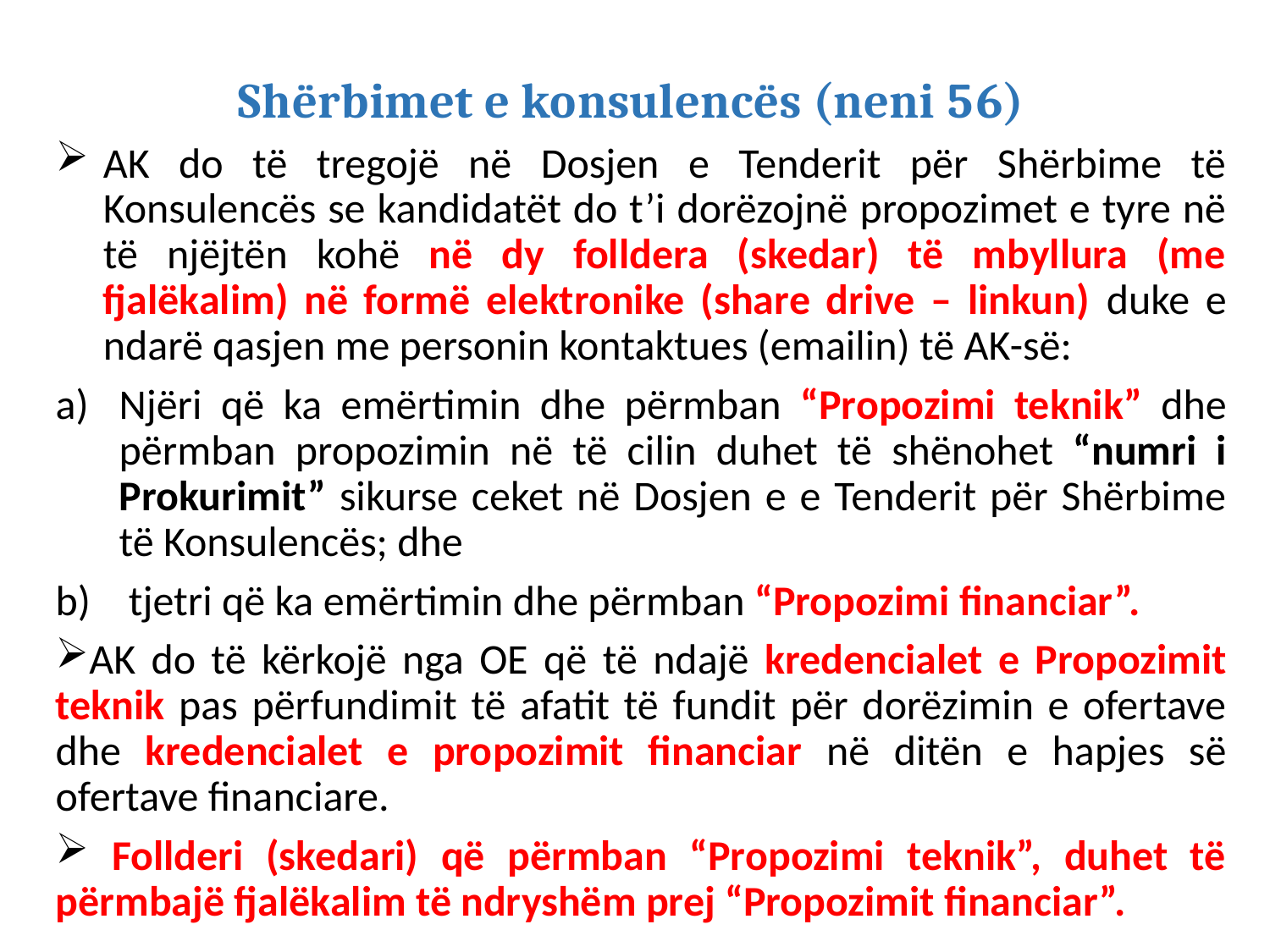

# Shërbimet e konsulencës (neni 56)
AK do të tregojë në Dosjen e Tenderit për Shërbime të Konsulencës se kandidatët do t’i dorëzojnë propozimet e tyre në të njëjtën kohë në dy folldera (skedar) të mbyllura (me fjalëkalim) në formë elektronike (share drive – linkun) duke e ndarë qasjen me personin kontaktues (emailin) të AK-së:
Njëri që ka emërtimin dhe përmban “Propozimi teknik” dhe përmban propozimin në të cilin duhet të shënohet “numri i Prokurimit” sikurse ceket në Dosjen e e Tenderit për Shërbime të Konsulencës; dhe
 tjetri që ka emërtimin dhe përmban “Propozimi financiar”.
AK do të kërkojë nga OE që të ndajë kredencialet e Propozimit teknik pas përfundimit të afatit të fundit për dorëzimin e ofertave dhe kredencialet e propozimit financiar në ditën e hapjes së ofertave financiare.
 Follderi (skedari) që përmban “Propozimi teknik”, duhet të përmbajë fjalëkalim të ndryshëm prej “Propozimit financiar”.